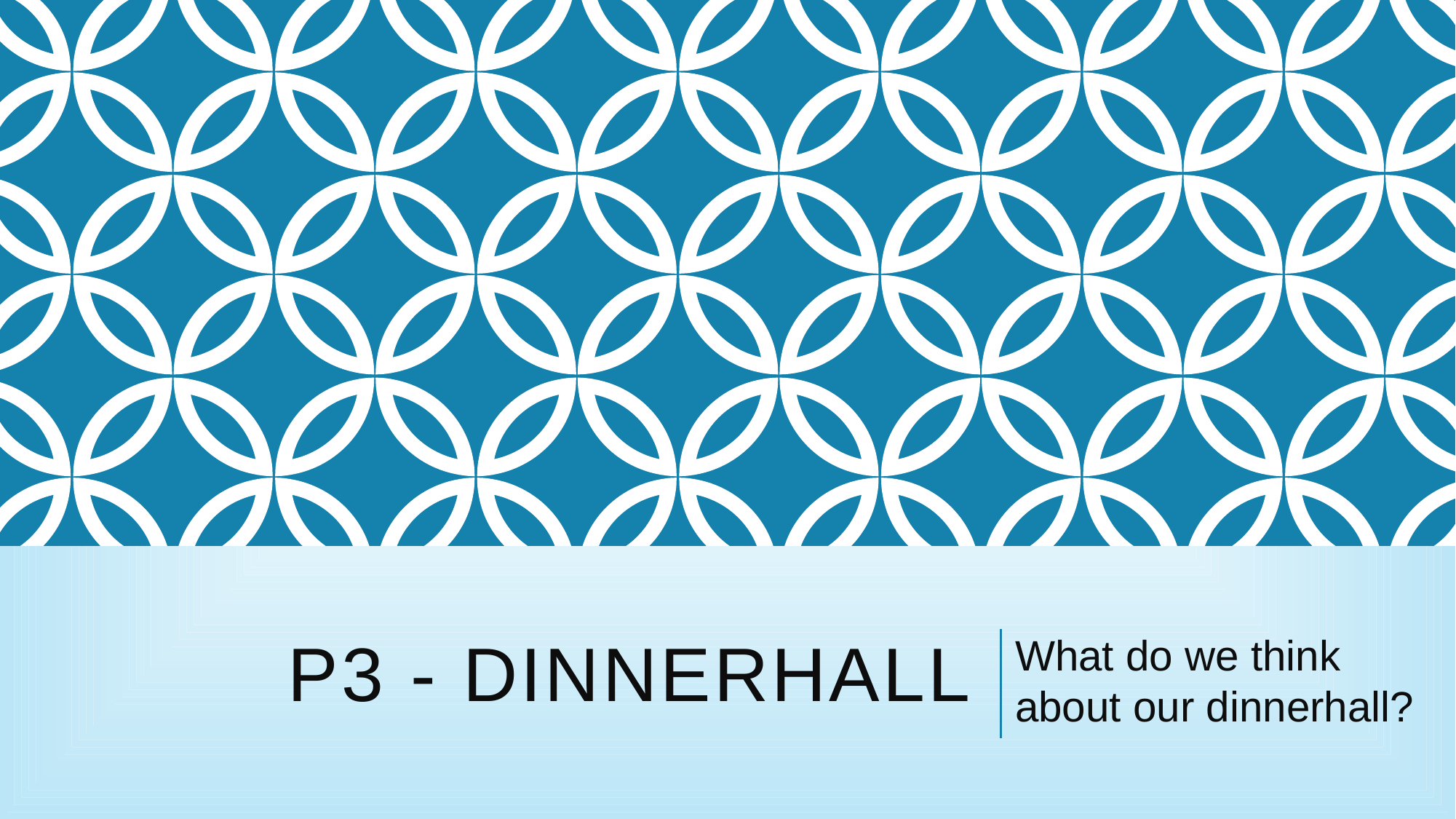

# P3 - Dinnerhall
What do we think about our dinnerhall?